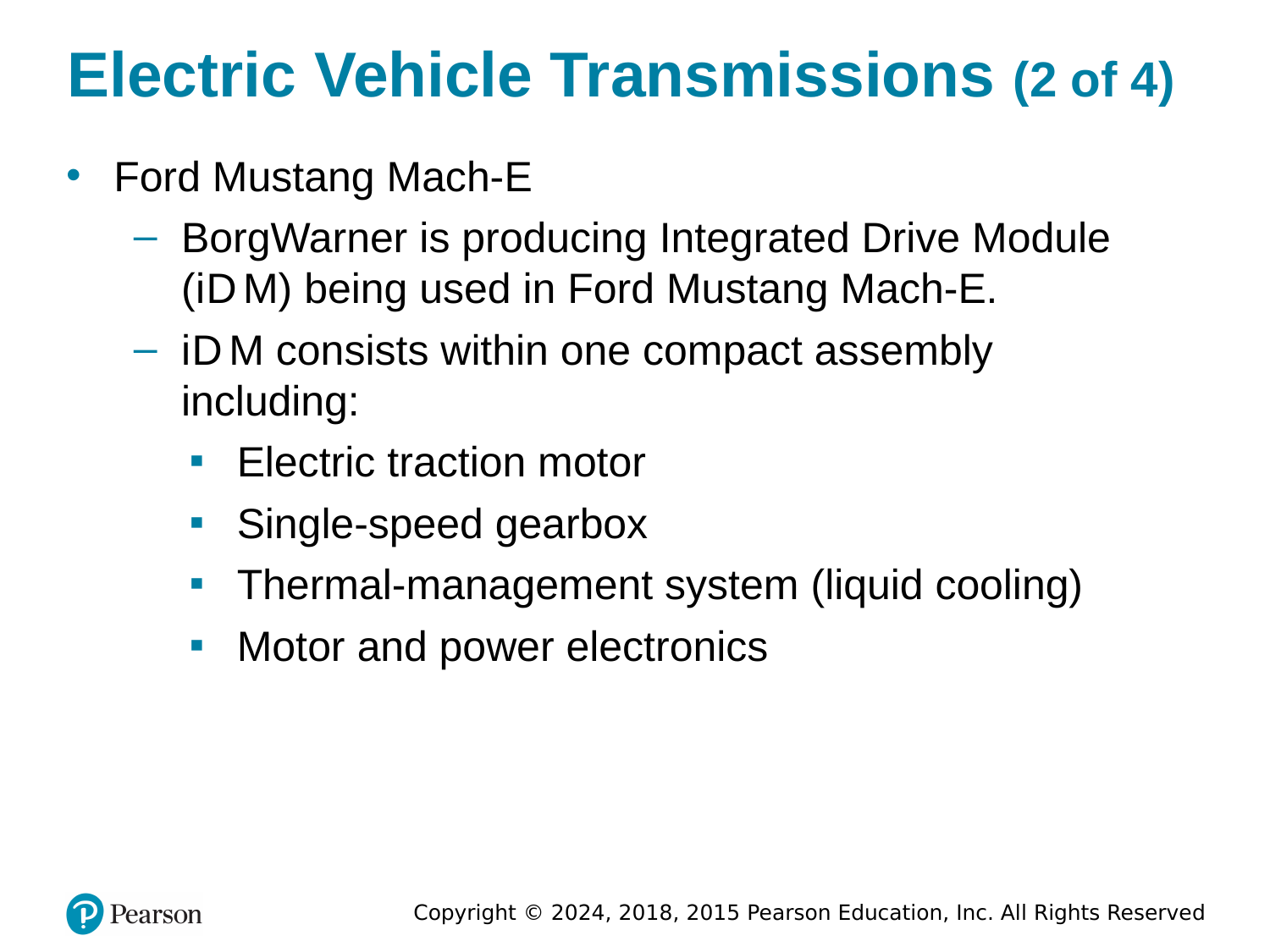

# Electric Vehicle Transmissions (2 of 4)
Ford Mustang Mach-E
BorgWarner is producing Integrated Drive Module (i D M) being used in Ford Mustang Mach-E.
i D M consists within one compact assembly including:
Electric traction motor
Single-speed gearbox
Thermal-management system (liquid cooling)
Motor and power electronics